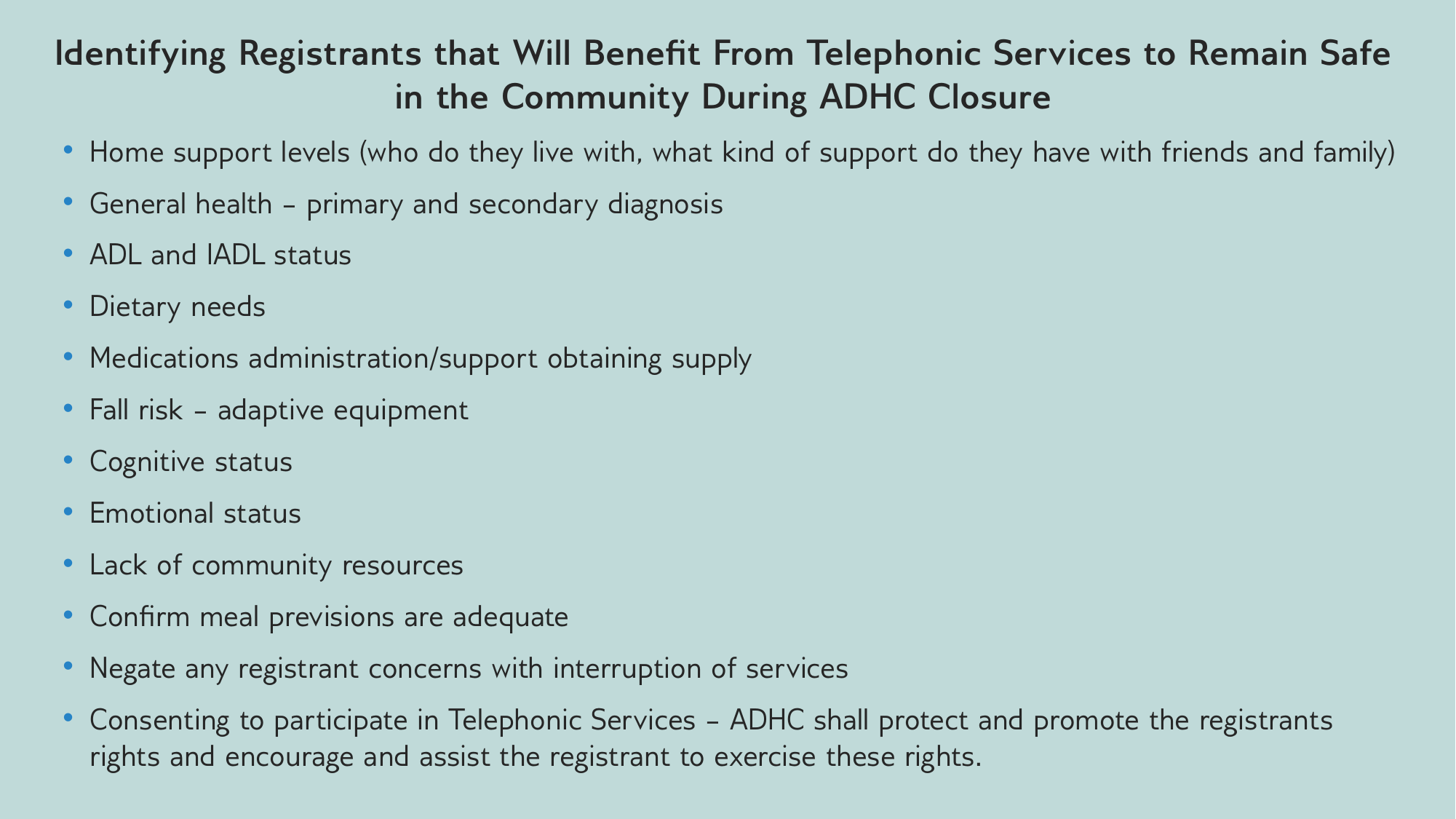

Identifying Registrants that Will Benefit From Telephonic Services to Remain Safe in the Community During ADHC Closure
Home support levels (who do they live with, what kind of support do they have with friends and family)
General health – primary and secondary diagnosis
ADL and IADL status
Dietary needs
Medications administration/support obtaining supply
Fall risk – adaptive equipment
Cognitive status
Emotional status
Lack of community resources
Confirm meal previsions are adequate
Negate any registrant concerns with interruption of services
Consenting to participate in Telephonic Services – ADHC shall protect and promote the registrants rights and encourage and assist the registrant to exercise these rights.